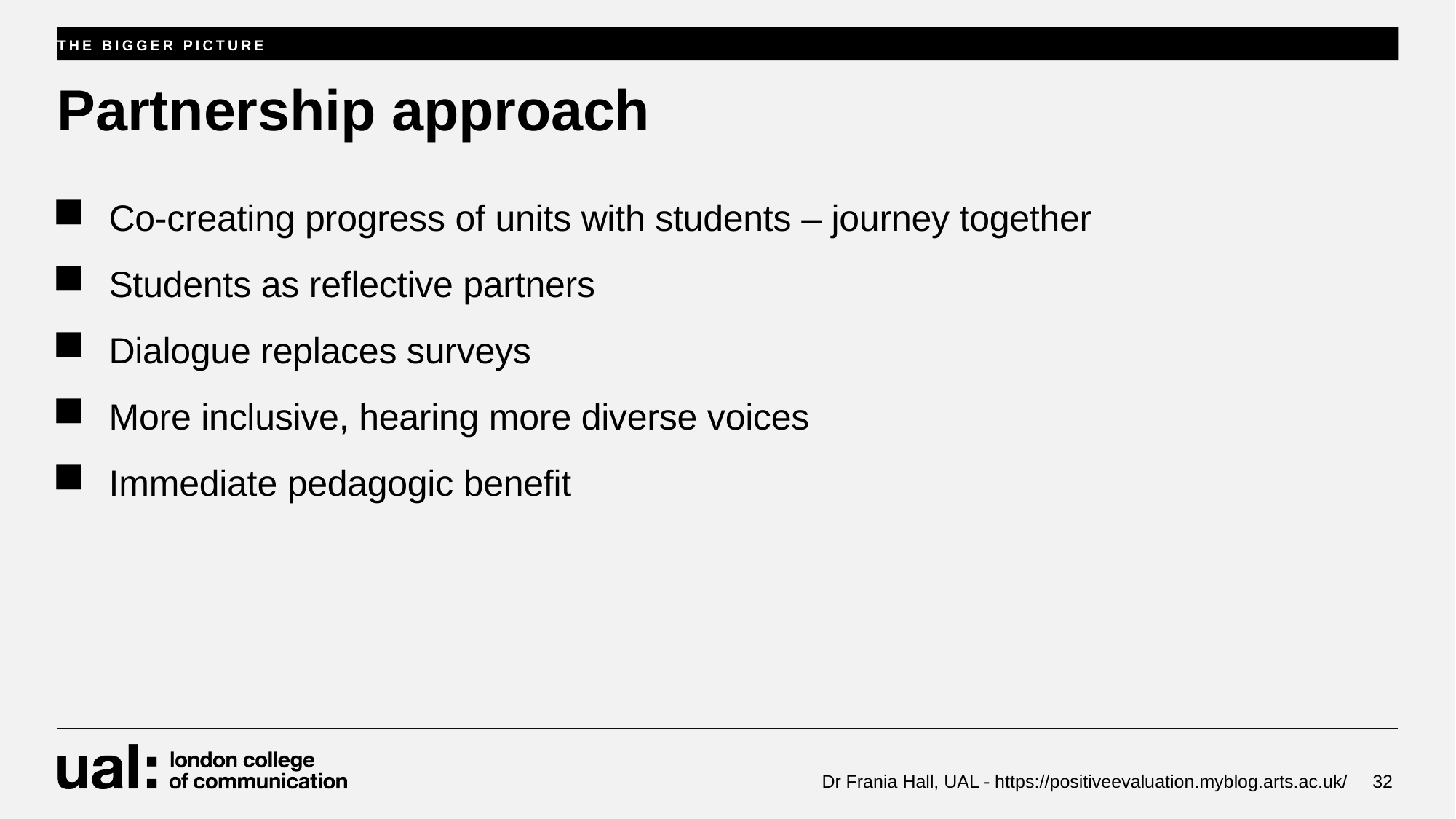

THE BIGGER PICTURE
# Partnership approach
Co-creating progress of units with students – journey together
Students as reflective partners​
Dialogue replaces surveys​
More inclusive, hearing more diverse voices
Immediate pedagogic benefit​
Dr Frania Hall, UAL - https://positiveevaluation.myblog.arts.ac.uk/
32